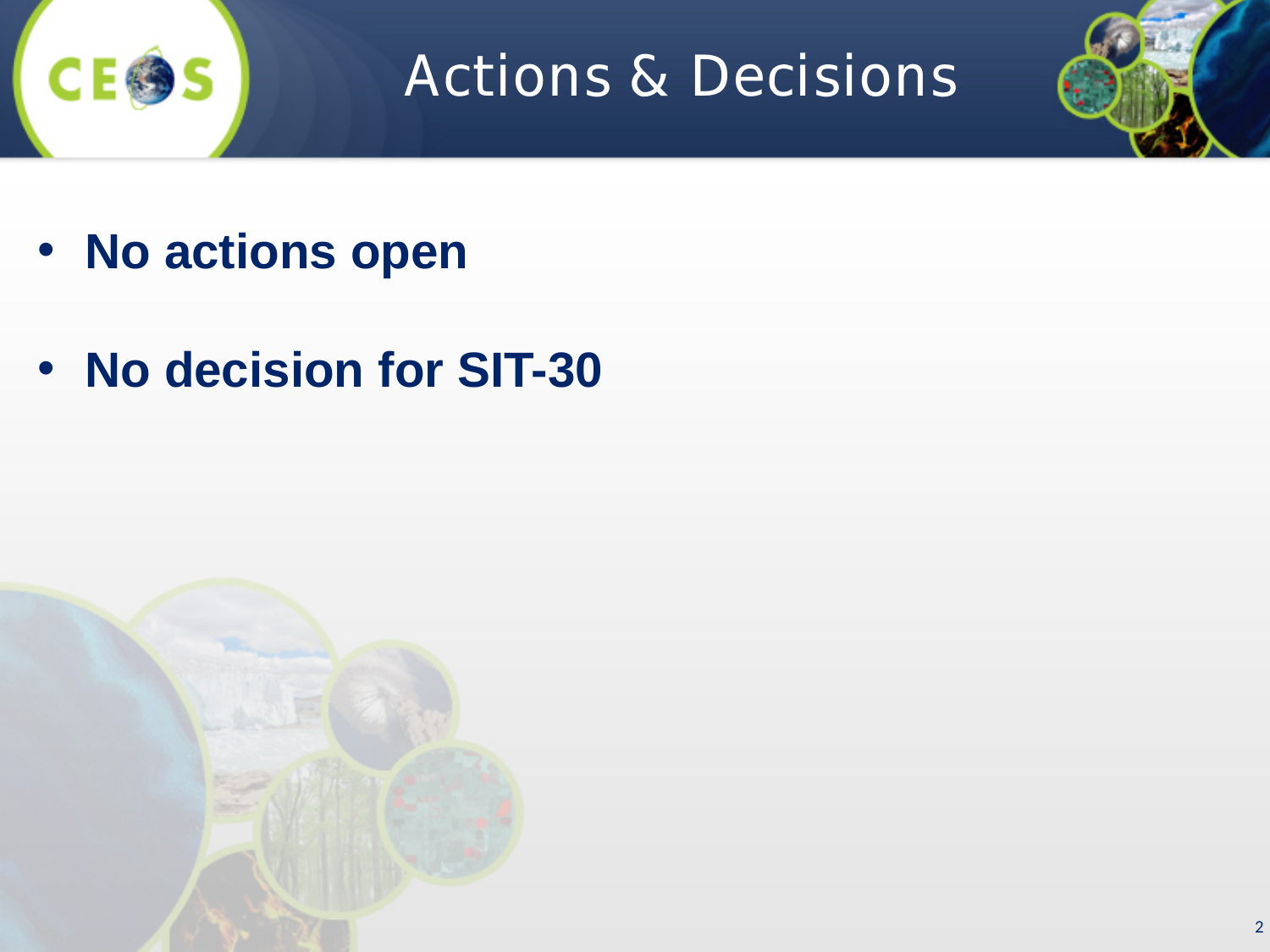

Actions & Decisions
No actions open

No decision for SIT-30
2